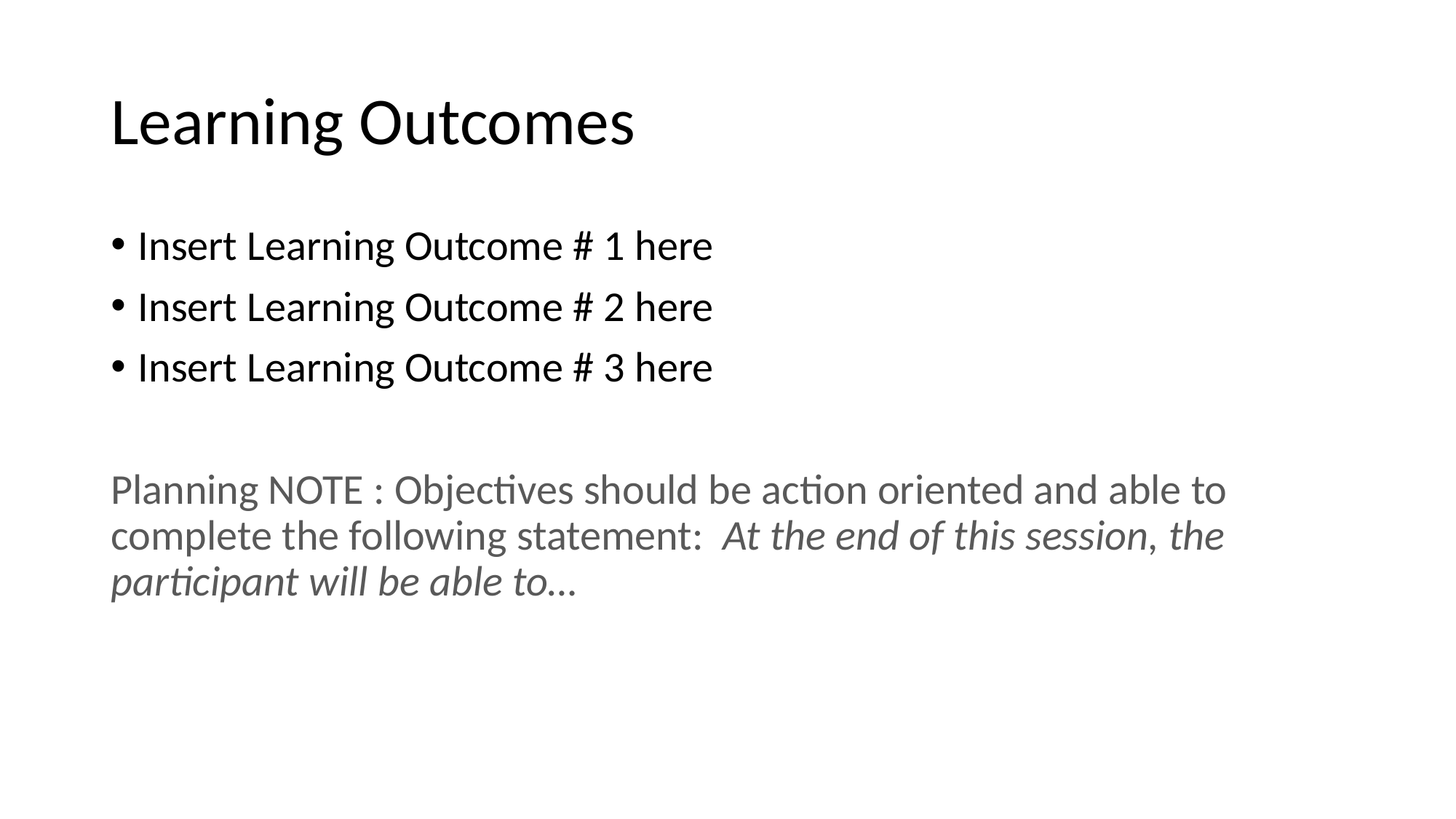

# Learning Outcomes
Insert Learning Outcome # 1 here
Insert Learning Outcome # 2 here
Insert Learning Outcome # 3 here

Planning NOTE : Objectives should be action oriented and able to complete the following statement:  At the end of this session, the participant will be able to…